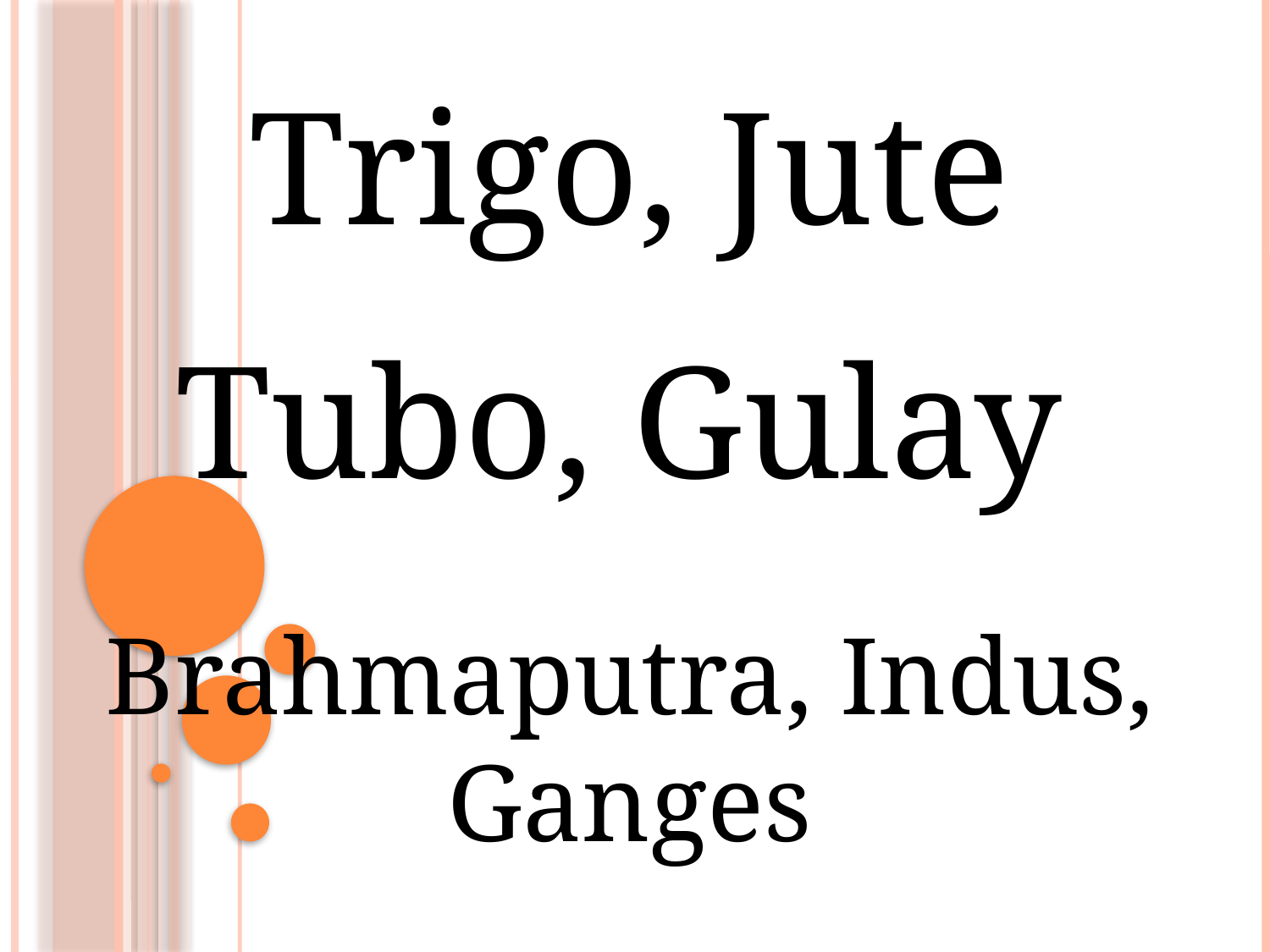

#
Trigo, Jute
Tubo, Gulay
Brahmaputra, Indus, Ganges